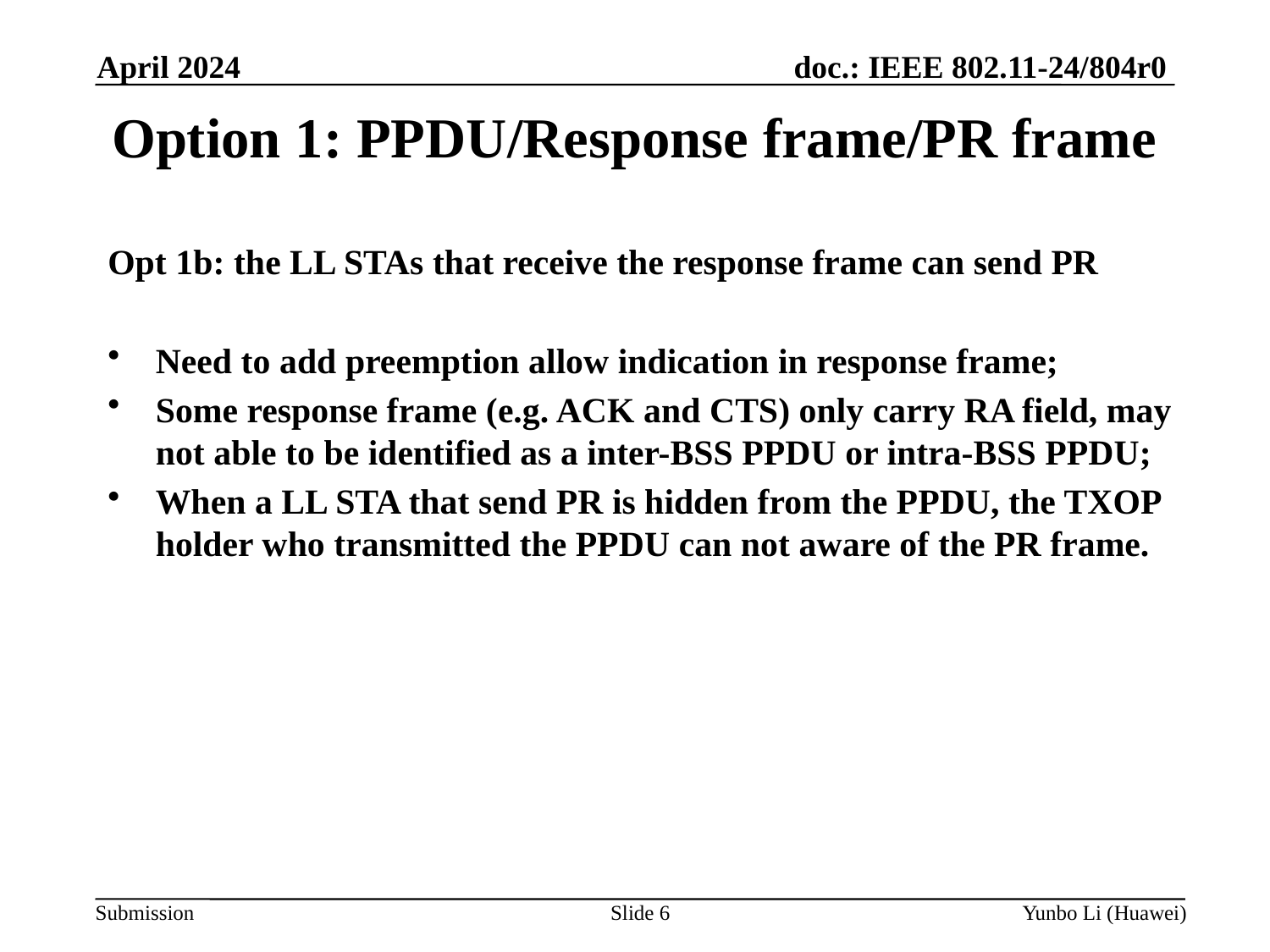

April 2024
Option 1: PPDU/Response frame/PR frame
Opt 1b: the LL STAs that receive the response frame can send PR

Need to add preemption allow indication in response frame;
Some response frame (e.g. ACK and CTS) only carry RA field, may not able to be identified as a inter-BSS PPDU or intra-BSS PPDU;
When a LL STA that send PR is hidden from the PPDU, the TXOP holder who transmitted the PPDU can not aware of the PR frame.

Slide 6
Yunbo Li (Huawei)